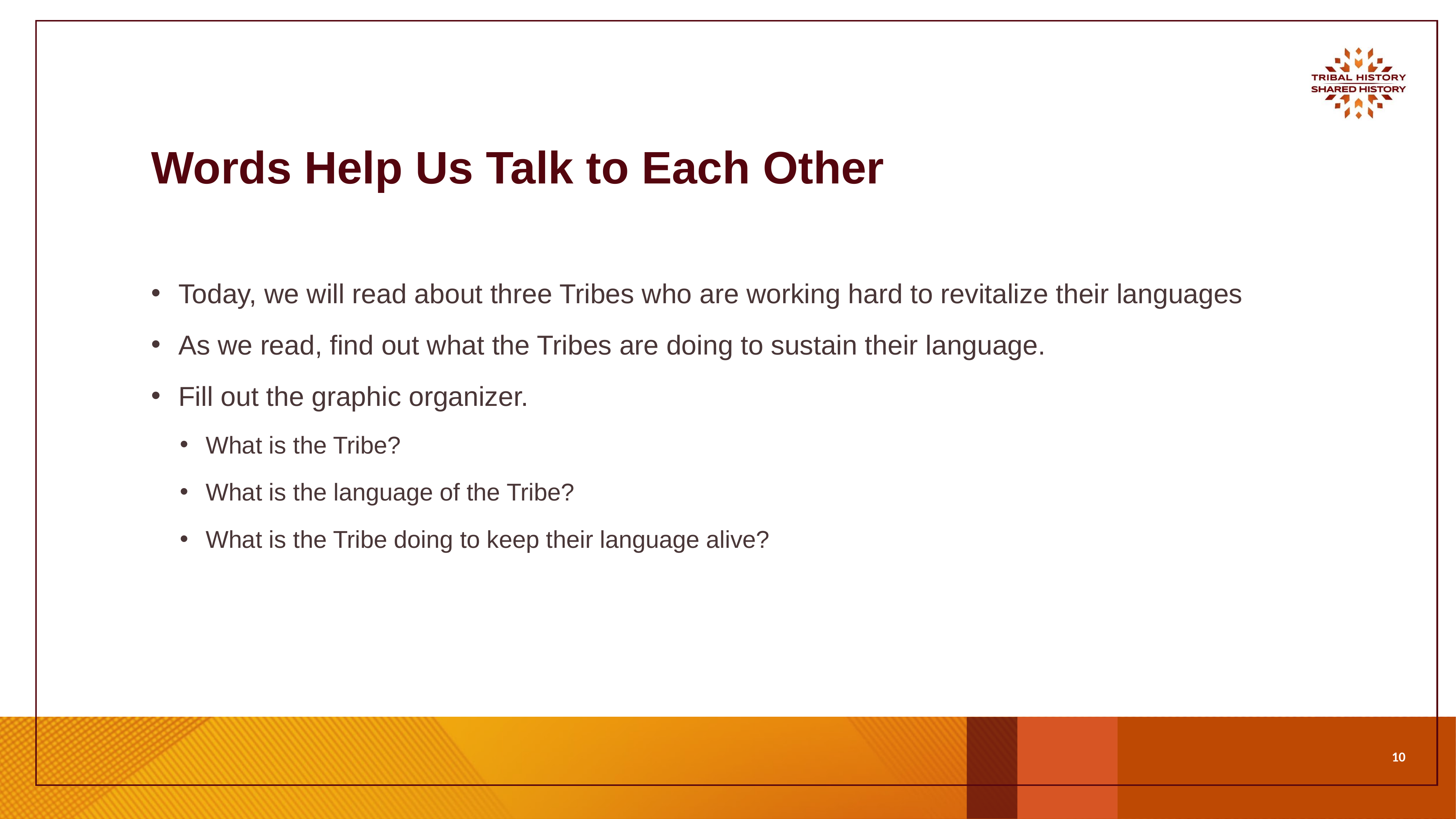

# Words Help Us Talk to Each Other
Today, we will read about three Tribes who are working hard to revitalize their languages
As we read, find out what the Tribes are doing to sustain their language.
Fill out the graphic organizer.
What is the Tribe?
What is the language of the Tribe?
What is the Tribe doing to keep their language alive?
10